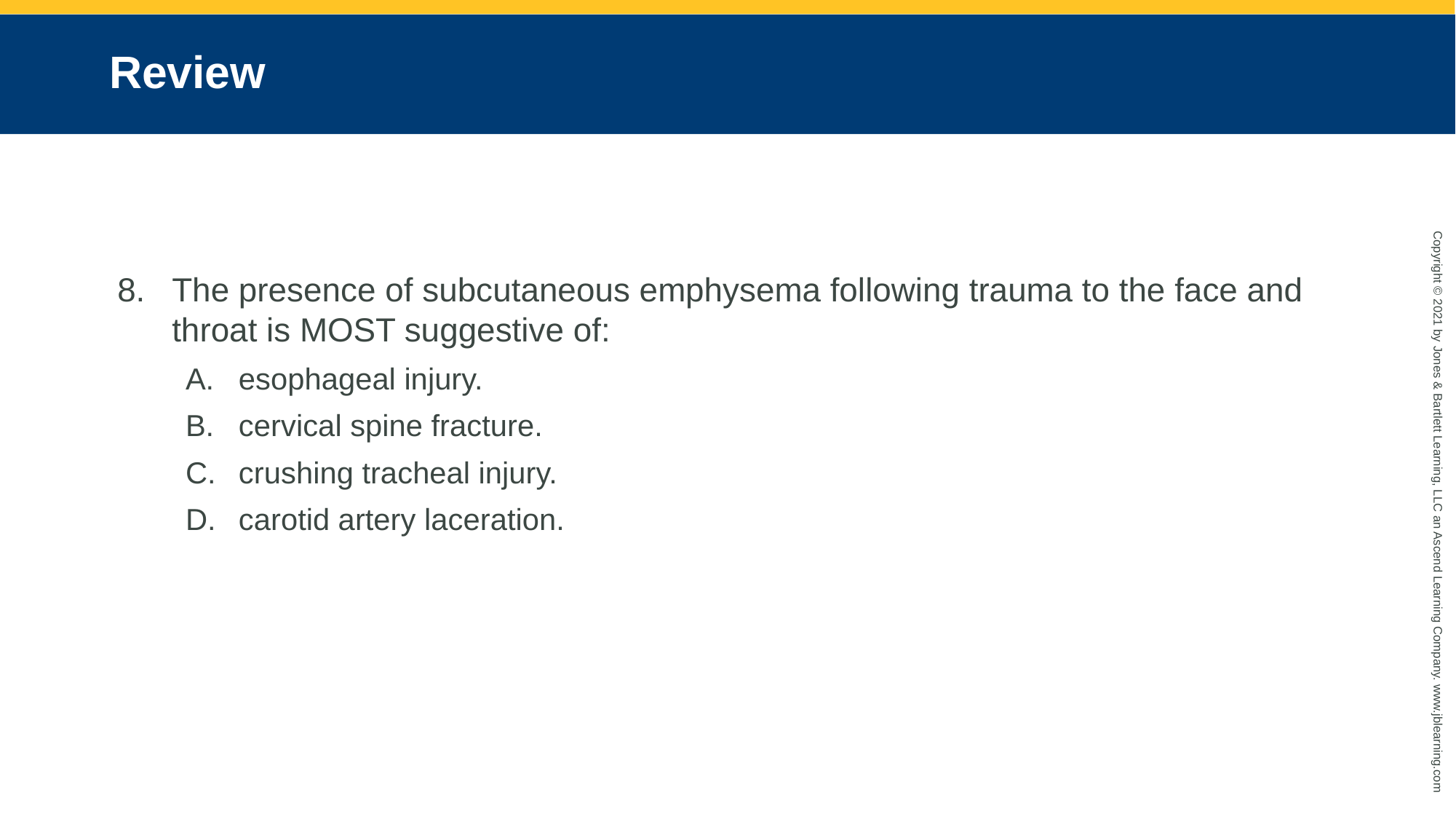

# Review
The presence of subcutaneous emphysema following trauma to the face and throat is MOST suggestive of:
esophageal injury.
cervical spine fracture.
crushing tracheal injury.
carotid artery laceration.